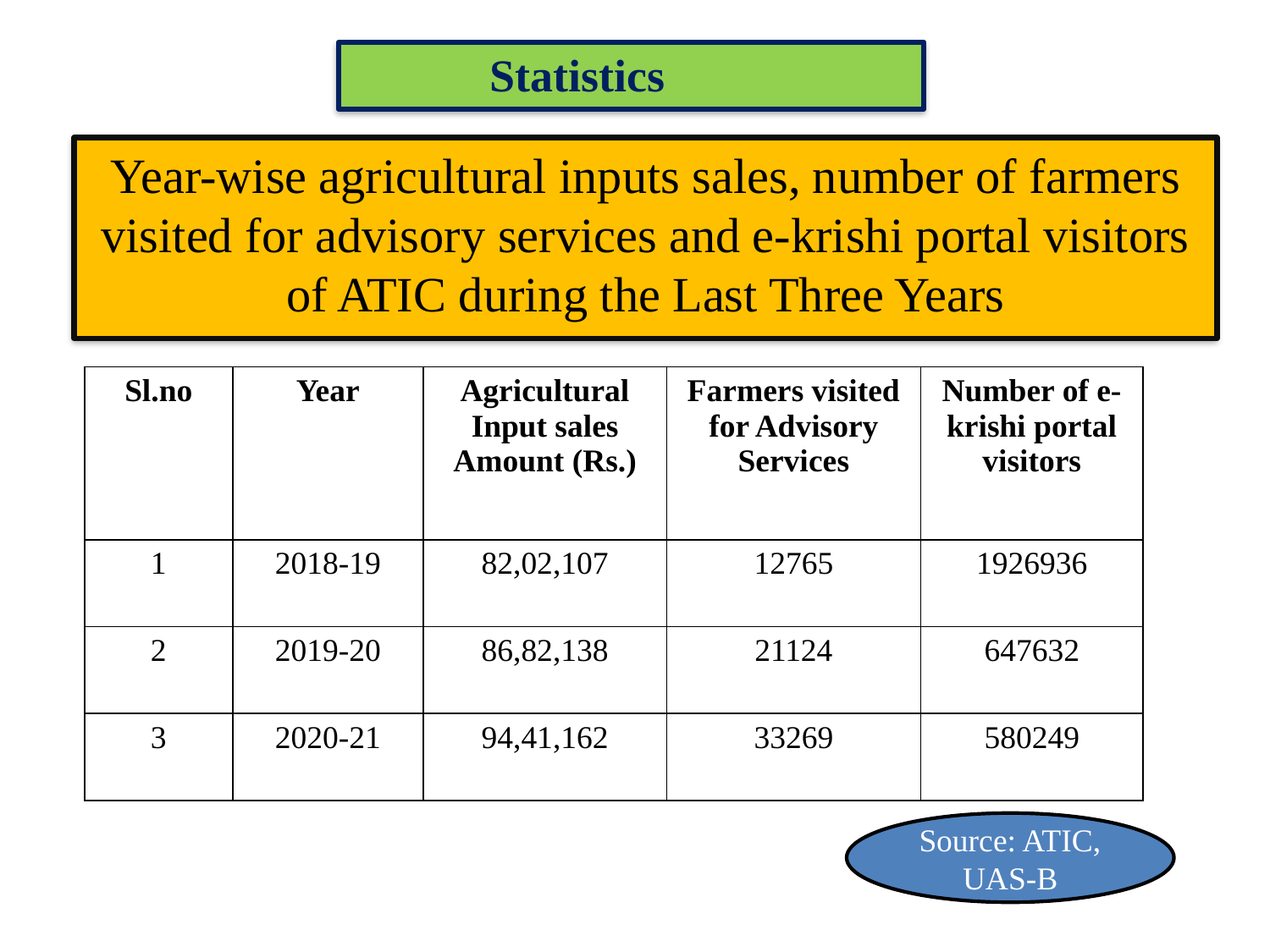

Statistics
Year-wise agricultural inputs sales, number of farmers visited for advisory services and e-krishi portal visitors of ATIC during the Last Three Years
| Sl.no | Year | Agricultural Input sales Amount (Rs.) | Farmers visited for Advisory Services | Number of e-krishi portal visitors |
| --- | --- | --- | --- | --- |
| 1 | 2018-19 | 82,02,107 | 12765 | 1926936 |
| 2 | 2019-20 | 86,82,138 | 21124 | 647632 |
| 3 | 2020-21 | 94,41,162 | 33269 | 580249 |
Source: ATIC, UAS-B